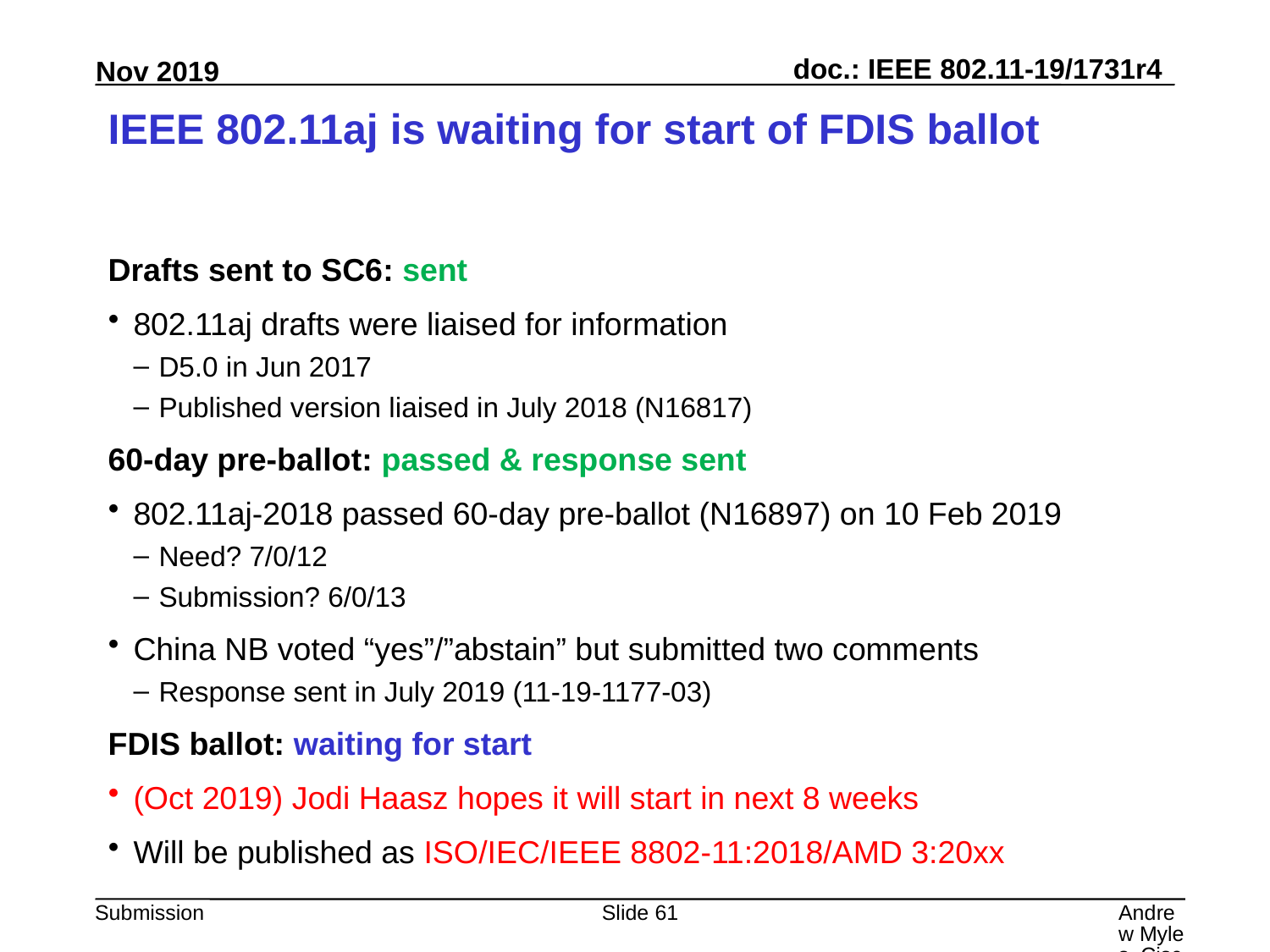

# IEEE 802.11aj is waiting for start of FDIS ballot
Drafts sent to SC6: sent
802.11aj drafts were liaised for information
D5.0 in Jun 2017
Published version liaised in July 2018 (N16817)
60-day pre-ballot: passed & response sent
802.11aj-2018 passed 60-day pre-ballot (N16897) on 10 Feb 2019
Need? 7/0/12
Submission? 6/0/13
China NB voted “yes”/”abstain” but submitted two comments
Response sent in July 2019 (11-19-1177-03)
FDIS ballot: waiting for start
(Oct 2019) Jodi Haasz hopes it will start in next 8 weeks
Will be published as ISO/IEC/IEEE 8802-11:2018/AMD 3:20xx
Slide 61
Andrew Myles, Cisco